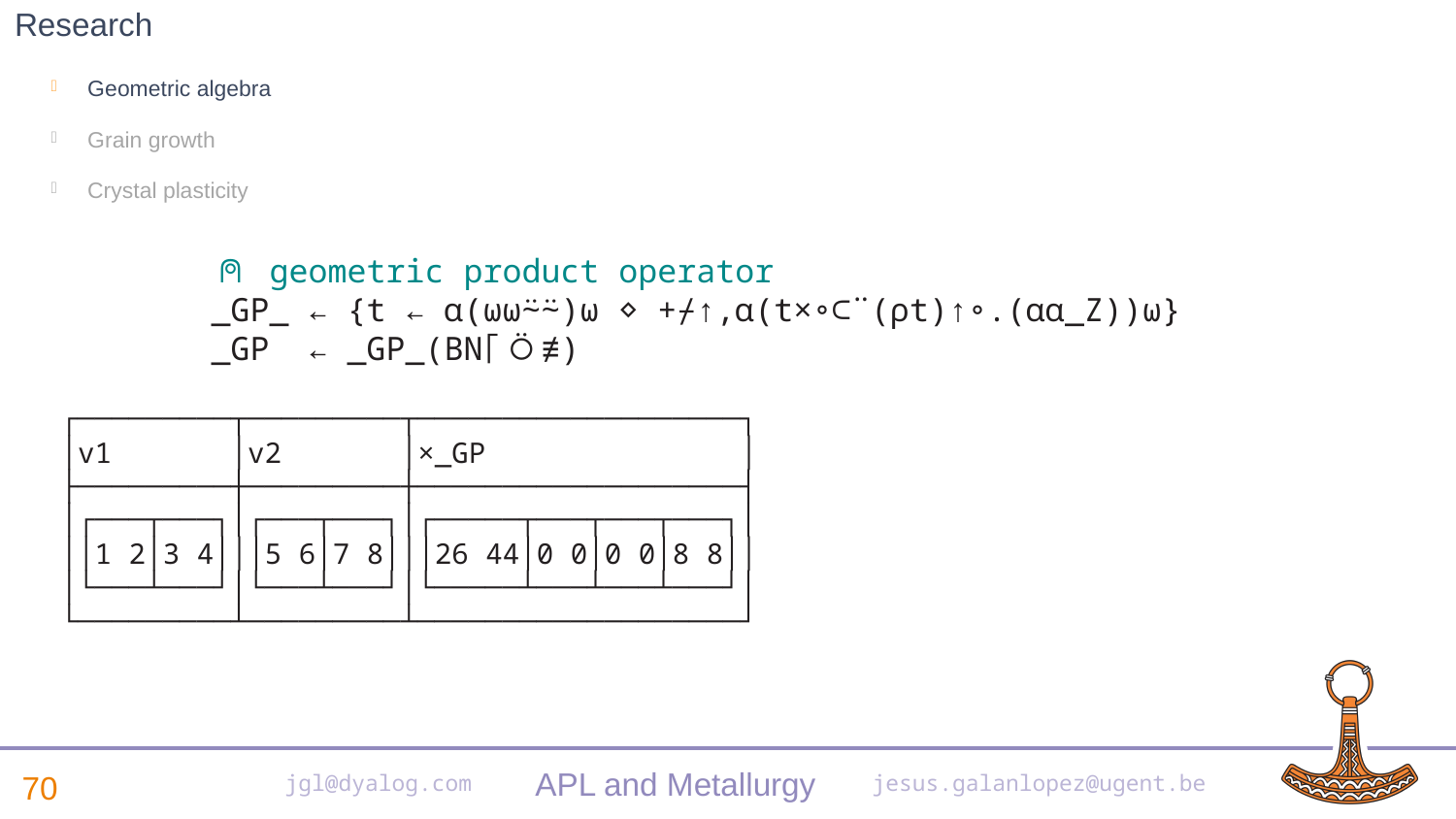

# Research
Geometric algebra
Grain growth
Crystal plasticity
⍝ geometric product operator
_GP_ ← {t ← ⍺(⍵⍵⍨⍨)⍵ ⋄ +⌿↑,⍺(t×∘⊂¨(⍴t)↑∘.(⍺⍺_Z))⍵}
_GP  ← _GP_(BN⌈⍥≢)
┌─────────┬─────────┬───────────────────┐
│v1       │v2       │×_GP               │
├─────────┼─────────┼───────────────────┤
│┌───┬───┐│┌───┬───┐│┌─────┬───┬───┬───┐│
││1 2│3 4│││5 6│7 8│││26 44│0 0│0 0│8 8││
│└───┴───┘│└───┴───┘│└─────┴───┴───┴───┘│
└─────────┴─────────┴───────────────────┘